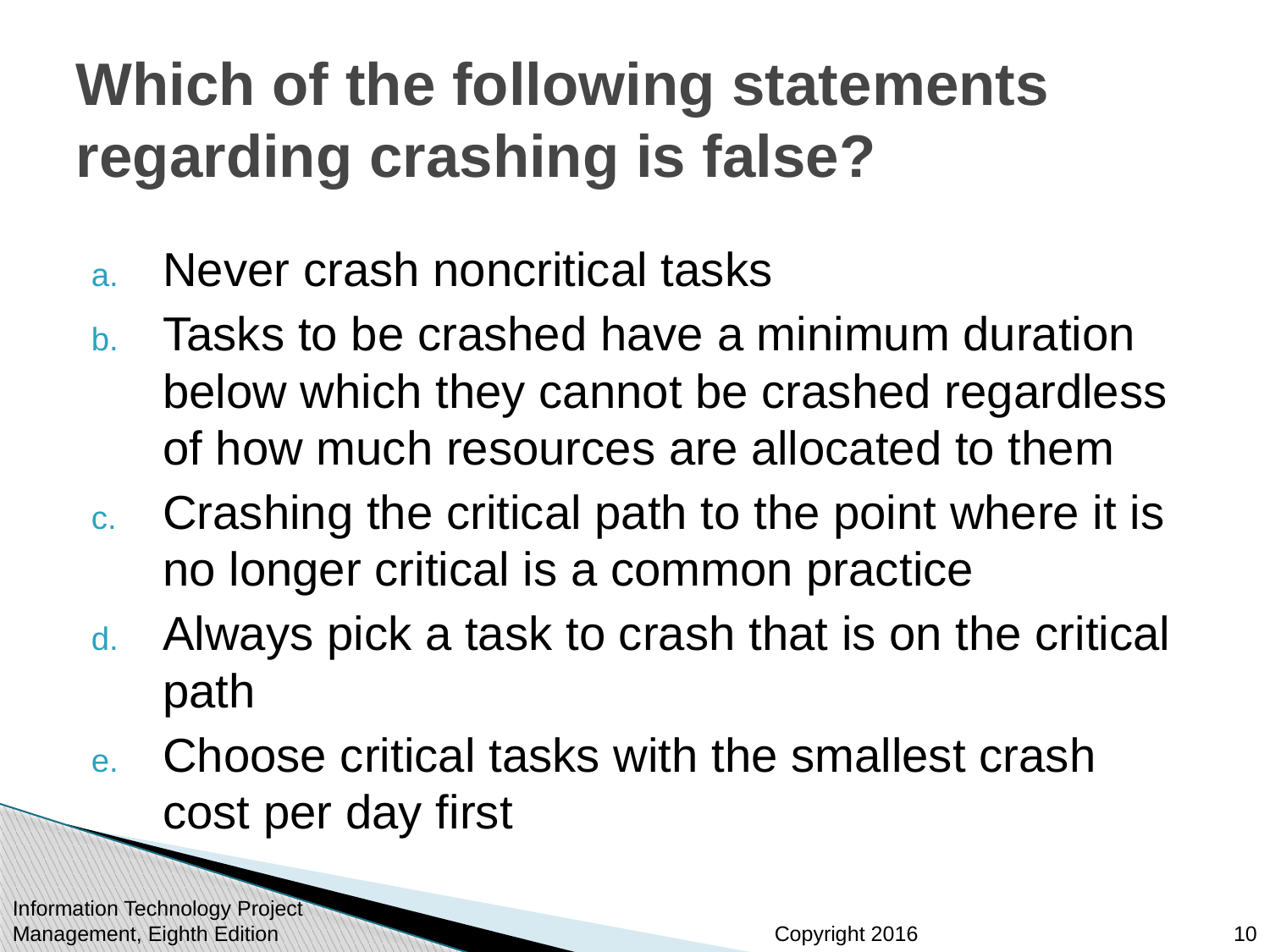

# Which of the following statements regarding crashing is false?
Never crash noncritical tasks
Tasks to be crashed have a minimum duration below which they cannot be crashed regardless of how much resources are allocated to them
Crashing the critical path to the point where it is no longer critical is a common practice
Always pick a task to crash that is on the critical path
Choose critical tasks with the smallest crash cost per day first

Information Technology Project Management, Eighth Edition
10